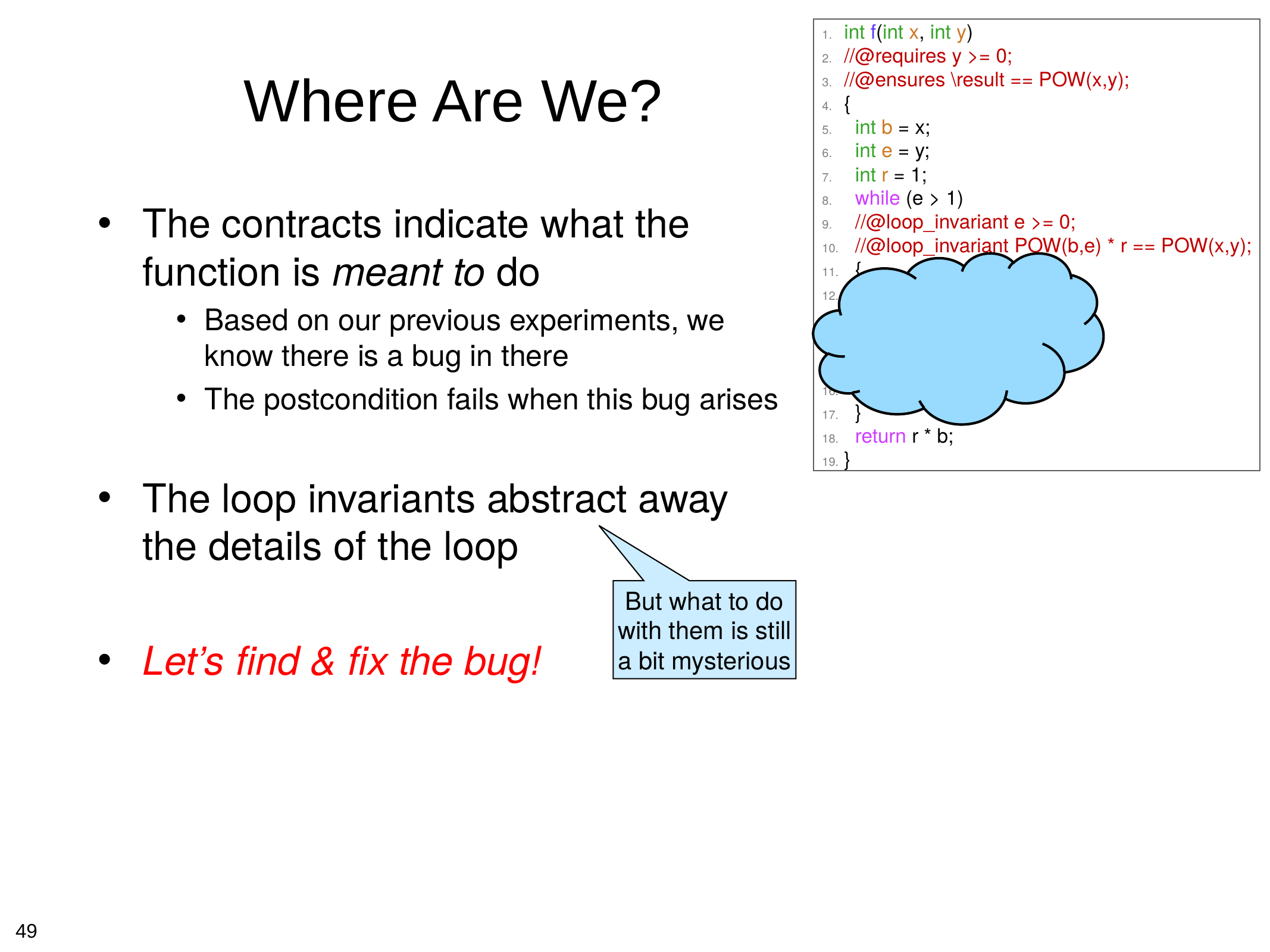

int f(int x, int y)
//@requires y >= 0;
//@ensures \result == POW(x,y);
{
  int b = x;
  int e = y;
  int r = 1;
  while (e > 1)
  //@loop_invariant e >= 0;
  //@loop_invariant POW(b,e) * r == POW(x,y);
  {
    if (e % 2 == 1) {
      r = b * r;
    }
    b = b * b;
    e = e / 2;
  }
  return r * b;
}
# Where Are We?
The contracts indicate what the
function is meant to do
Based on our previous experiments, we
know there is a bug in there
The postcondition fails when this bug arises

The loop invariants abstract away
the details of the loop

Let’s find & fix the bug!

But what to do
with them is still
a bit mysterious
49